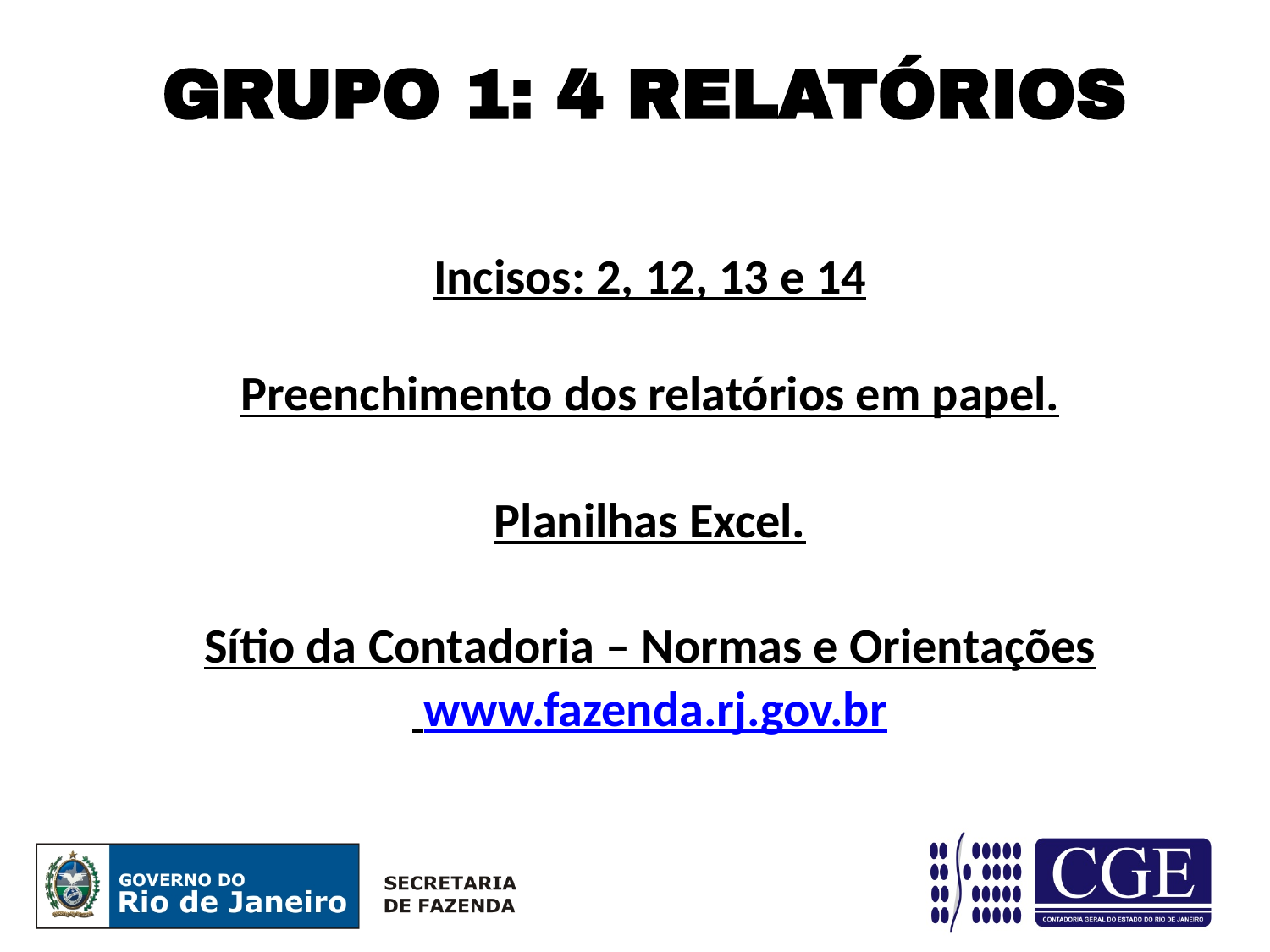

# GRUPO 1: 4 RELATÓRIOS

Incisos: 2, 12, 13 e 14

Preenchimento dos relatórios em papel.

Planilhas Excel.

Sítio da Contadoria – Normas e Orientações
 www.fazenda.rj.gov.br